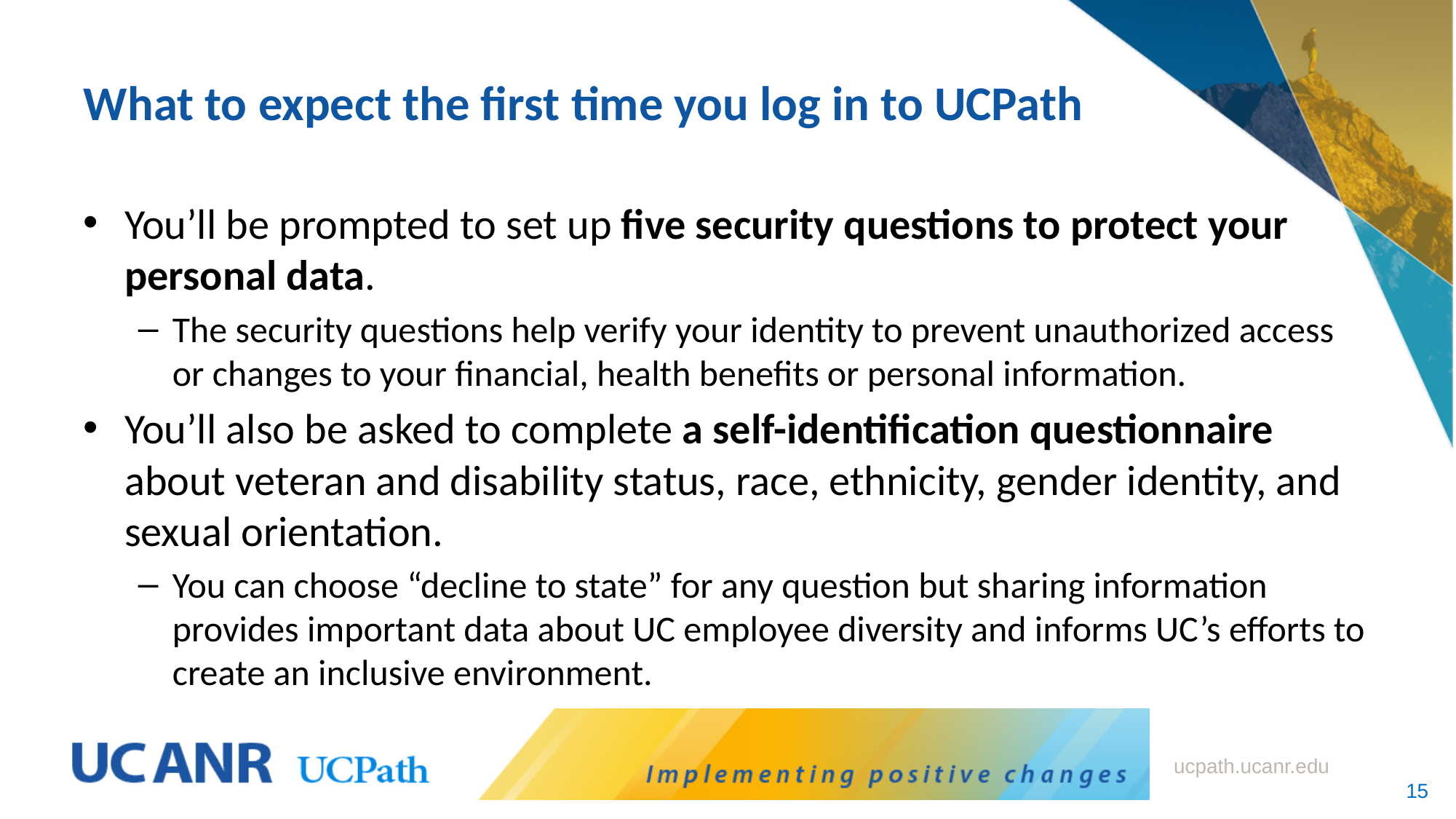

# What to expect the first time you log in to UCPath
You’ll be prompted to set up five security questions to protect your personal data.
The security questions help verify your identity to prevent unauthorized access or changes to your financial, health benefits or personal information.
You’ll also be asked to complete a self-identification questionnaire about veteran and disability status, race, ethnicity, gender identity, and sexual orientation.
You can choose “decline to state” for any question but sharing information provides important data about UC employee diversity and informs UC’s efforts to create an inclusive environment.